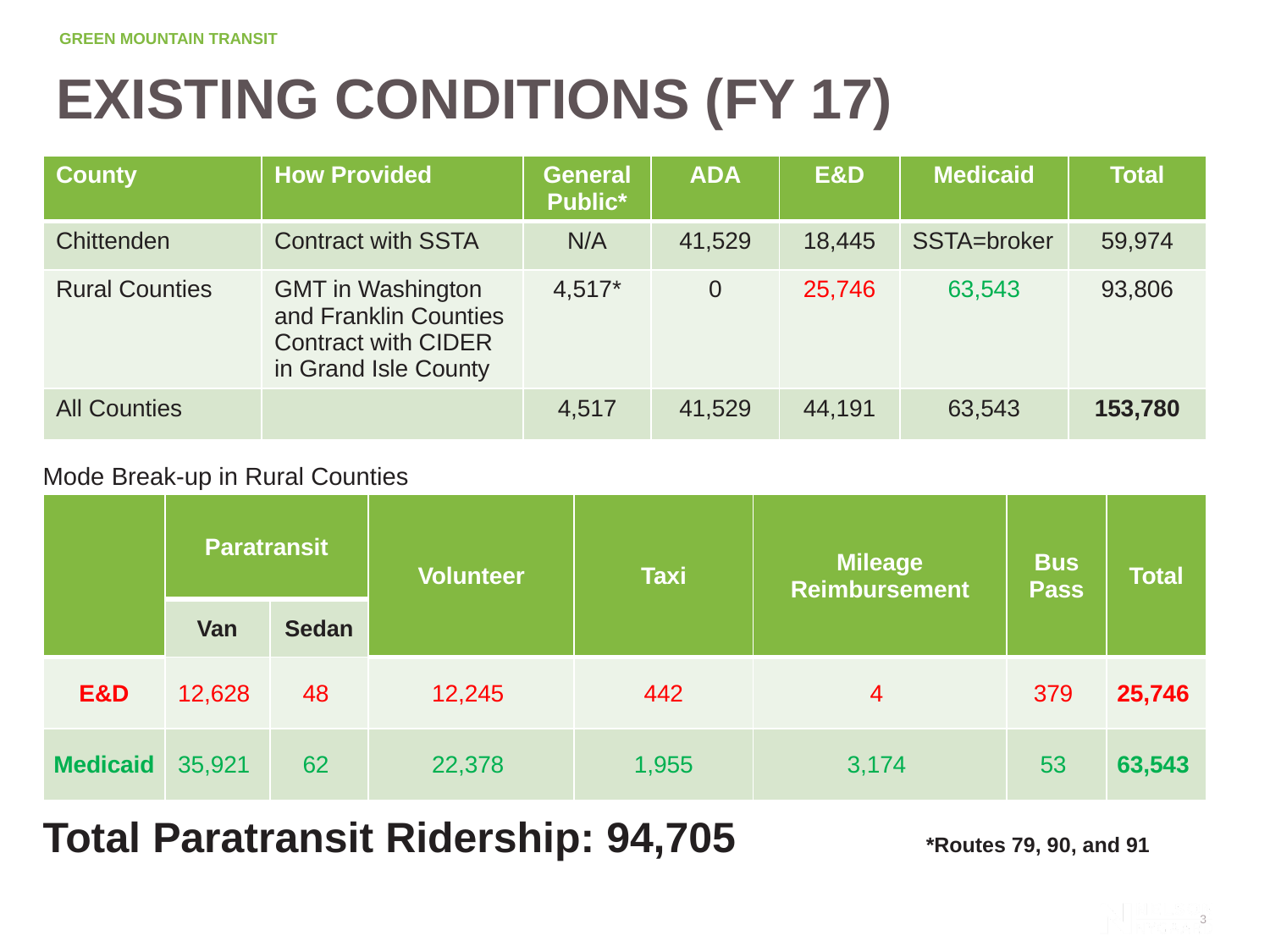

# EXISTING CONDITIONS (FY 17)
| County | How Provided | General Public\* | ADA | E&D | Medicaid | Total |
| --- | --- | --- | --- | --- | --- | --- |
| Chittenden | Contract with SSTA | N/A | 41,529 | 18,445 | SSTA=broker | 59,974 |
| Rural Counties | GMT in Washington and Franklin Counties Contract with CIDER in Grand Isle County | 4,517\* | 0 | 25,746 | 63,543 | 93,806 |
| All Counties |  | 4,517 | 41,529 | 44,191 | 63,543 | 153,780 |
Mode Break-up in Rural Counties
|  | Paratransit |  | Volunteer | Taxi | Mileage Reimbursement | Bus Pass | Total |
| --- | --- | --- | --- | --- | --- | --- | --- |
|  | Van | Sedan |  |  |  |  |  |
| E&D | 12,628 | 48 | 12,245 | 442 | 4 | 379 | 25,746 |
| Medicaid | 35,921 | 62 | 22,378 | 1,955 | 3,174 | 53 | 63,543 |
Total Paratransit Ridership: 94,705                *Routes 79, 90, and 91
3